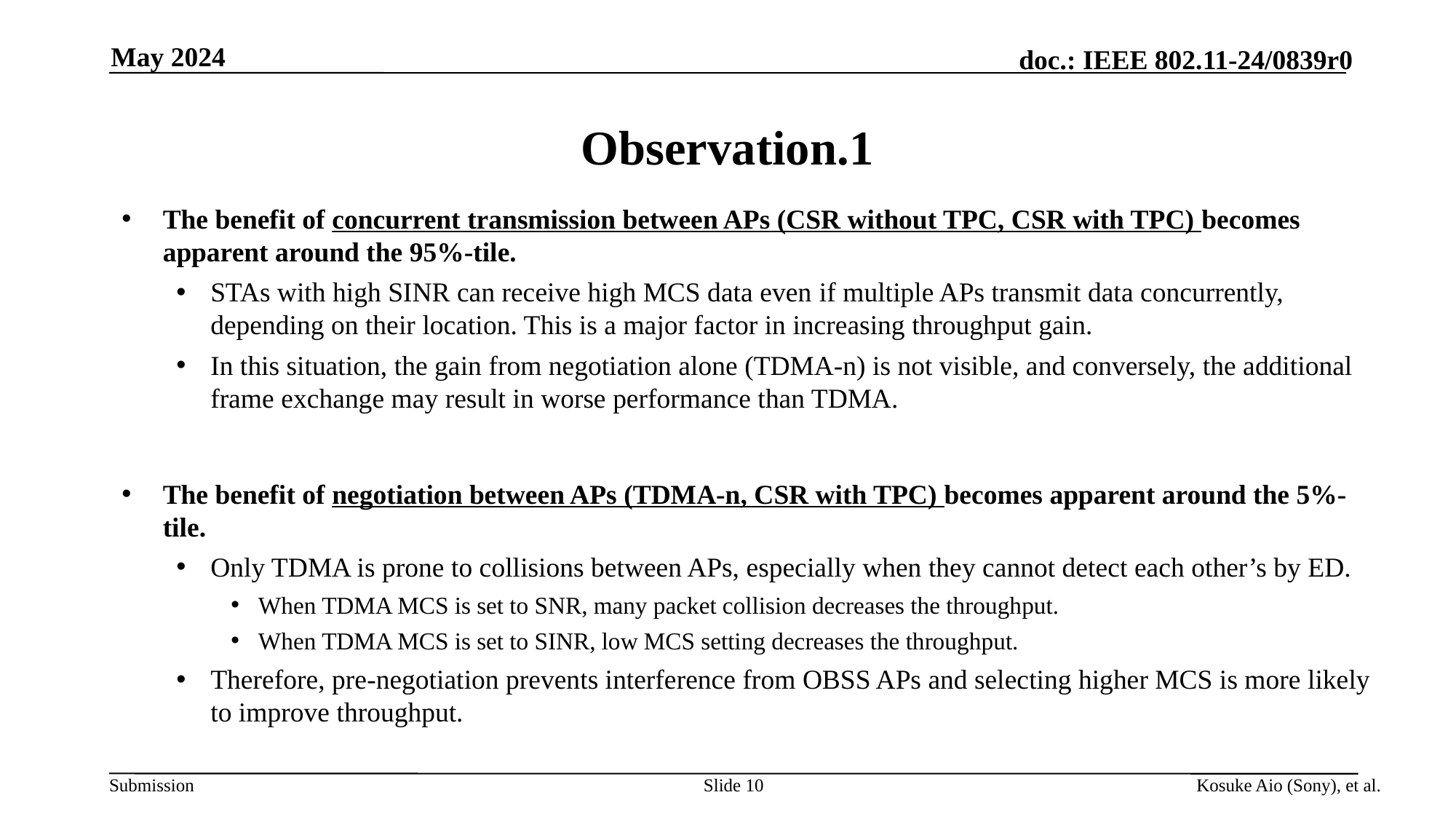

May 2024
# Observation.1
The benefit of concurrent transmission between APs (CSR without TPC, CSR with TPC) becomes apparent around the 95%-tile.
STAs with high SINR can receive high MCS data even if multiple APs transmit data concurrently, depending on their location. This is a major factor in increasing throughput gain.
In this situation, the gain from negotiation alone (TDMA-n) is not visible, and conversely, the additional frame exchange may result in worse performance than TDMA.

The benefit of negotiation between APs (TDMA-n, CSR with TPC) becomes apparent around the 5%-tile.
Only TDMA is prone to collisions between APs, especially when they cannot detect each other’s by ED.
When TDMA MCS is set to SNR, many packet collision decreases the throughput.
When TDMA MCS is set to SINR, low MCS setting decreases the throughput.
Therefore, pre-negotiation prevents interference from OBSS APs and selecting higher MCS is more likely to improve throughput.
Slide 10
Kosuke Aio (Sony), et al.